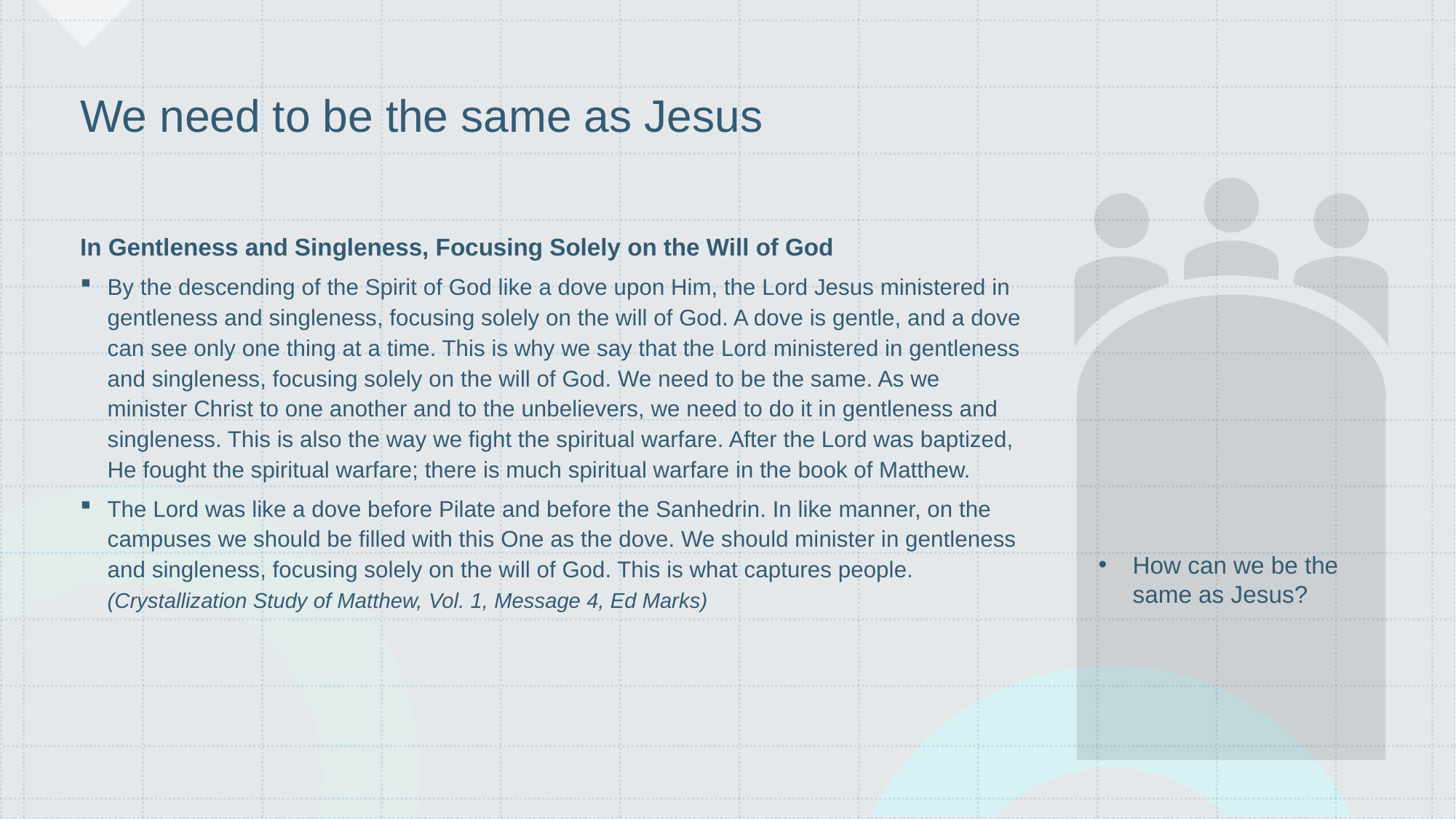

# We need to be the same as Jesus

In Gentleness and Singleness, Focusing Solely on the Will of God
By the descending of the Spirit of God like a dove upon Him, the Lord Jesus ministered in gentleness and singleness, focusing solely on the will of God. A dove is gentle, and a dove can see only one thing at a time. This is why we say that the Lord ministered in gentleness and singleness, focusing solely on the will of God. We need to be the same. As we minister Christ to one another and to the unbelievers, we need to do it in gentleness and singleness. This is also the way we fight the spiritual warfare. After the Lord was baptized, He fought the spiritual warfare; there is much spiritual warfare in the book of Matthew.
The Lord was like a dove before Pilate and before the Sanhedrin. In like manner, on the campuses we should be filled with this One as the dove. We should minister in gentleness and singleness, focusing solely on the will of God. This is what captures people. (Crystallization Study of Matthew, Vol. 1, Message 4, Ed Marks)

How can we be the same as Jesus?